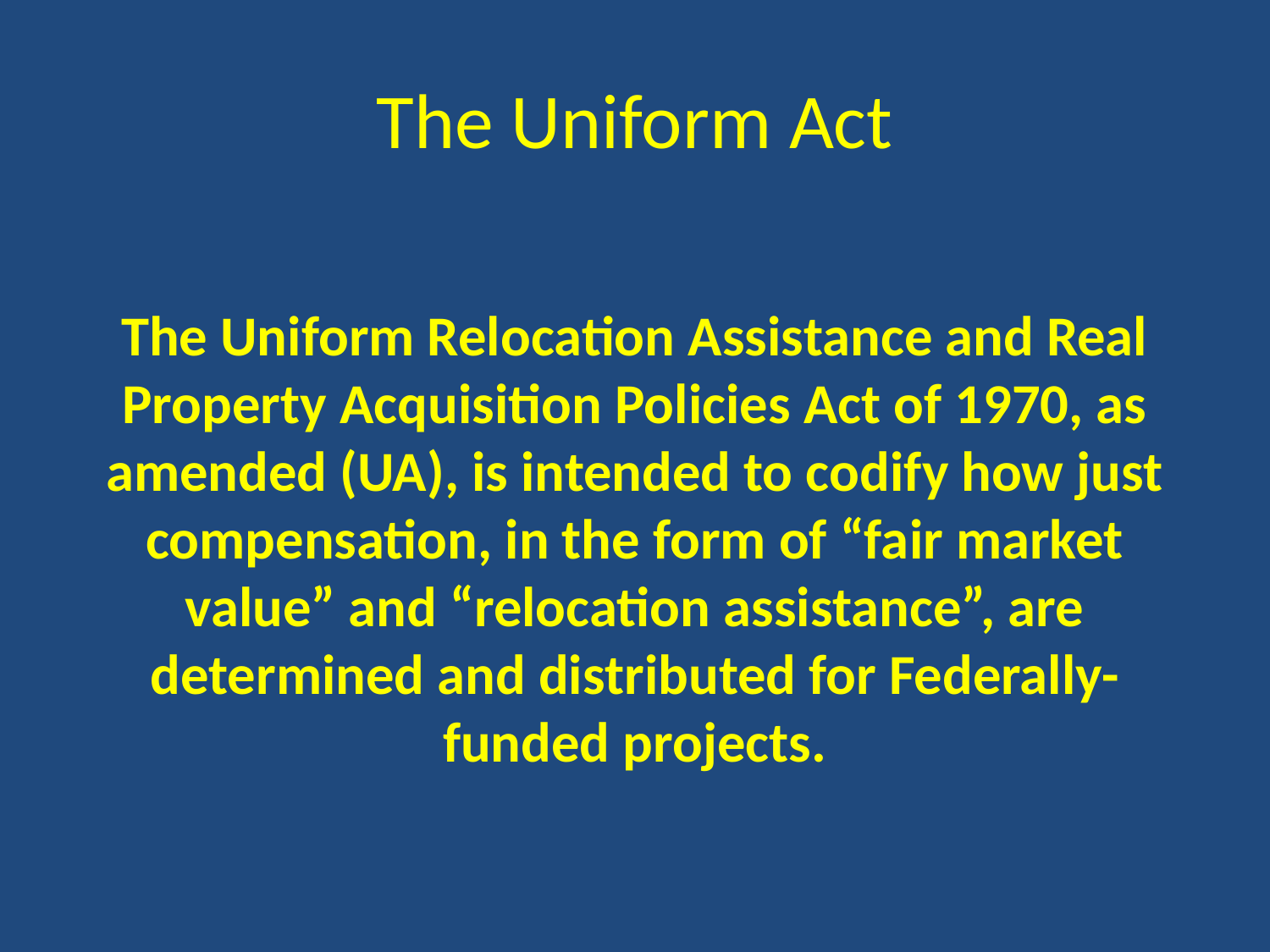

# The Uniform Act
The Uniform Relocation Assistance and Real Property Acquisition Policies Act of 1970, as amended (UA), is intended to codify how just compensation, in the form of “fair market value” and “relocation assistance”, are determined and distributed for Federally-funded projects.